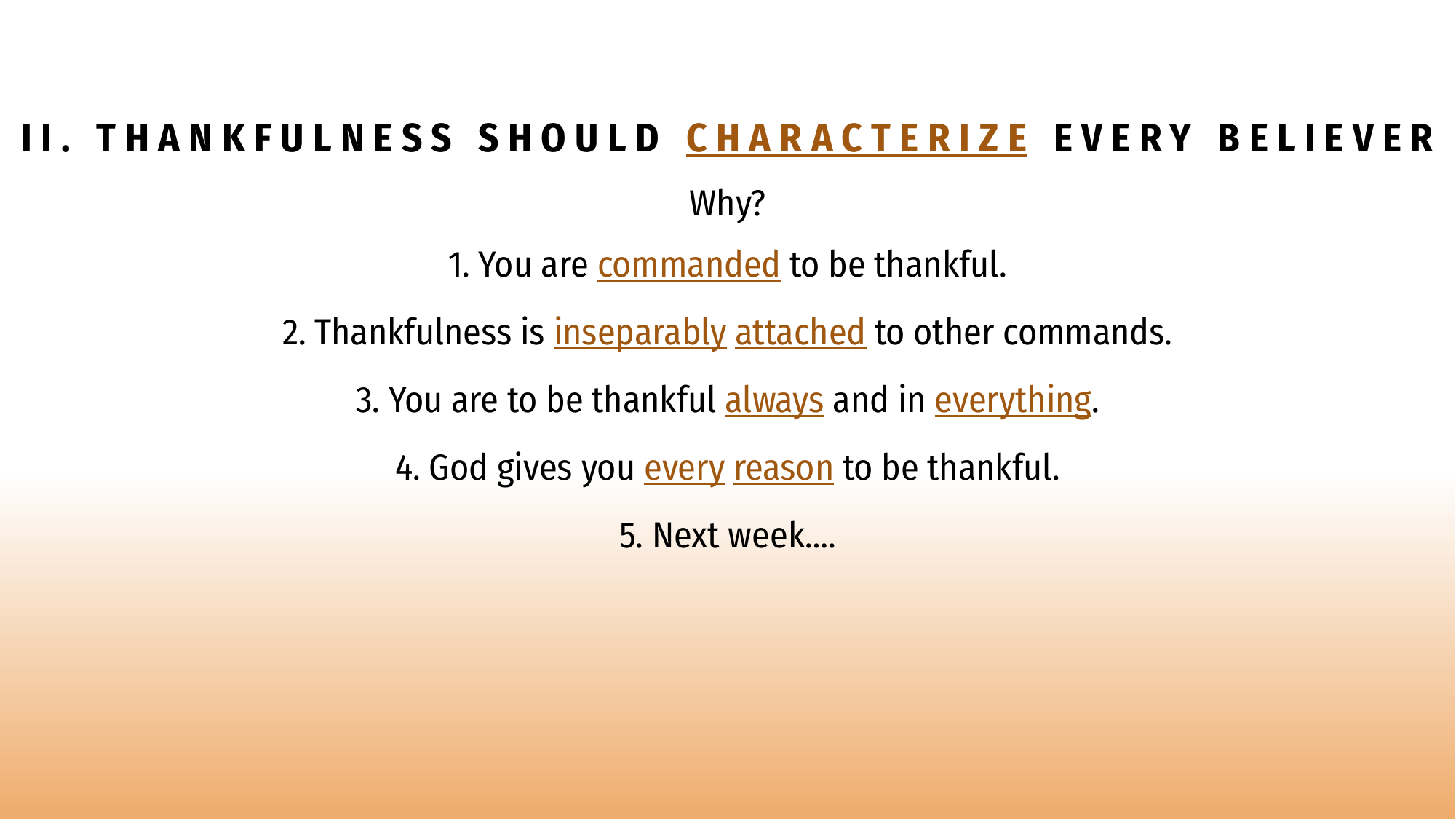

# II. Thankfulness Should characterize every believer
Why?
1. You are commanded to be thankful.
2. Thankfulness is inseparably attached to other commands.
3. You are to be thankful always and in everything.
4. God gives you every reason to be thankful.
5. Next week….